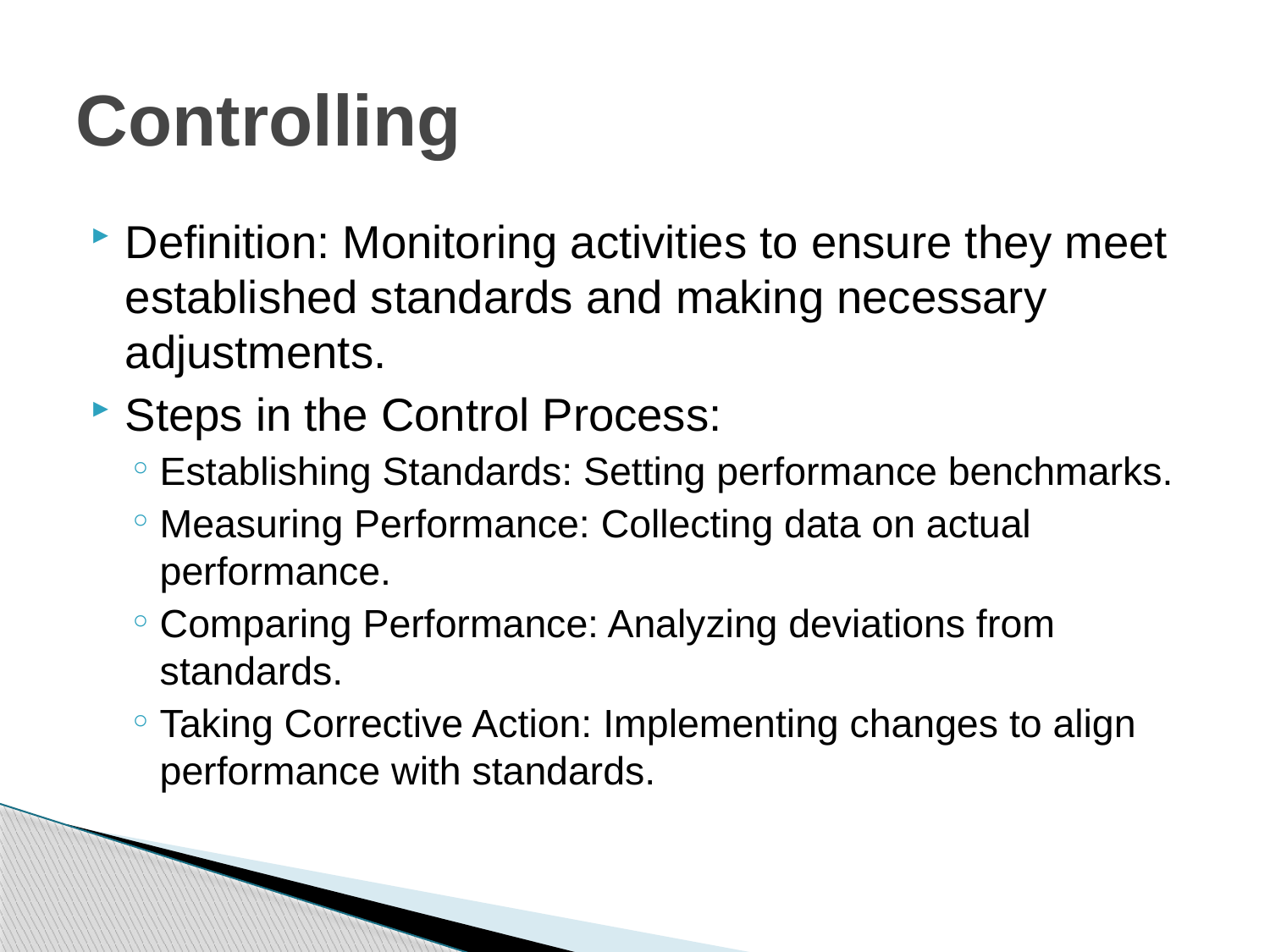

# Controlling
Definition: Monitoring activities to ensure they meet established standards and making necessary adjustments.
Steps in the Control Process:
Establishing Standards: Setting performance benchmarks.
Measuring Performance: Collecting data on actual performance.
Comparing Performance: Analyzing deviations from standards.
Taking Corrective Action: Implementing changes to align performance with standards.